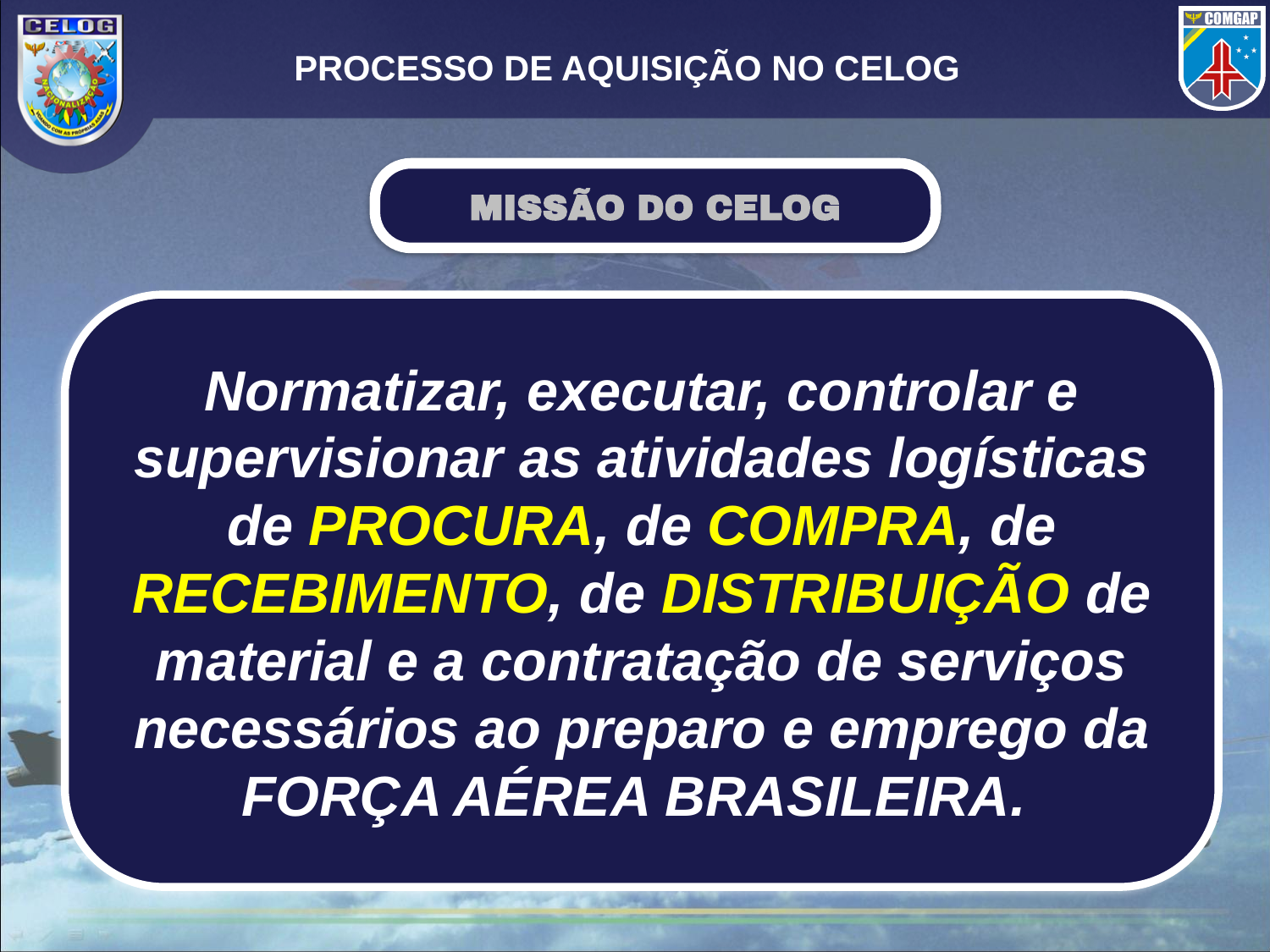

# PROCESSO DE AQUISIÇÃO NO CELOG
MISSÃO DO CELOG
Normatizar, executar, controlar e supervisionar as atividades logísticas de PROCURA, de COMPRA, de RECEBIMENTO, de DISTRIBUIÇÃO de material e a contratação de serviços necessários ao preparo e emprego da FORÇA AÉREA BRASILEIRA.